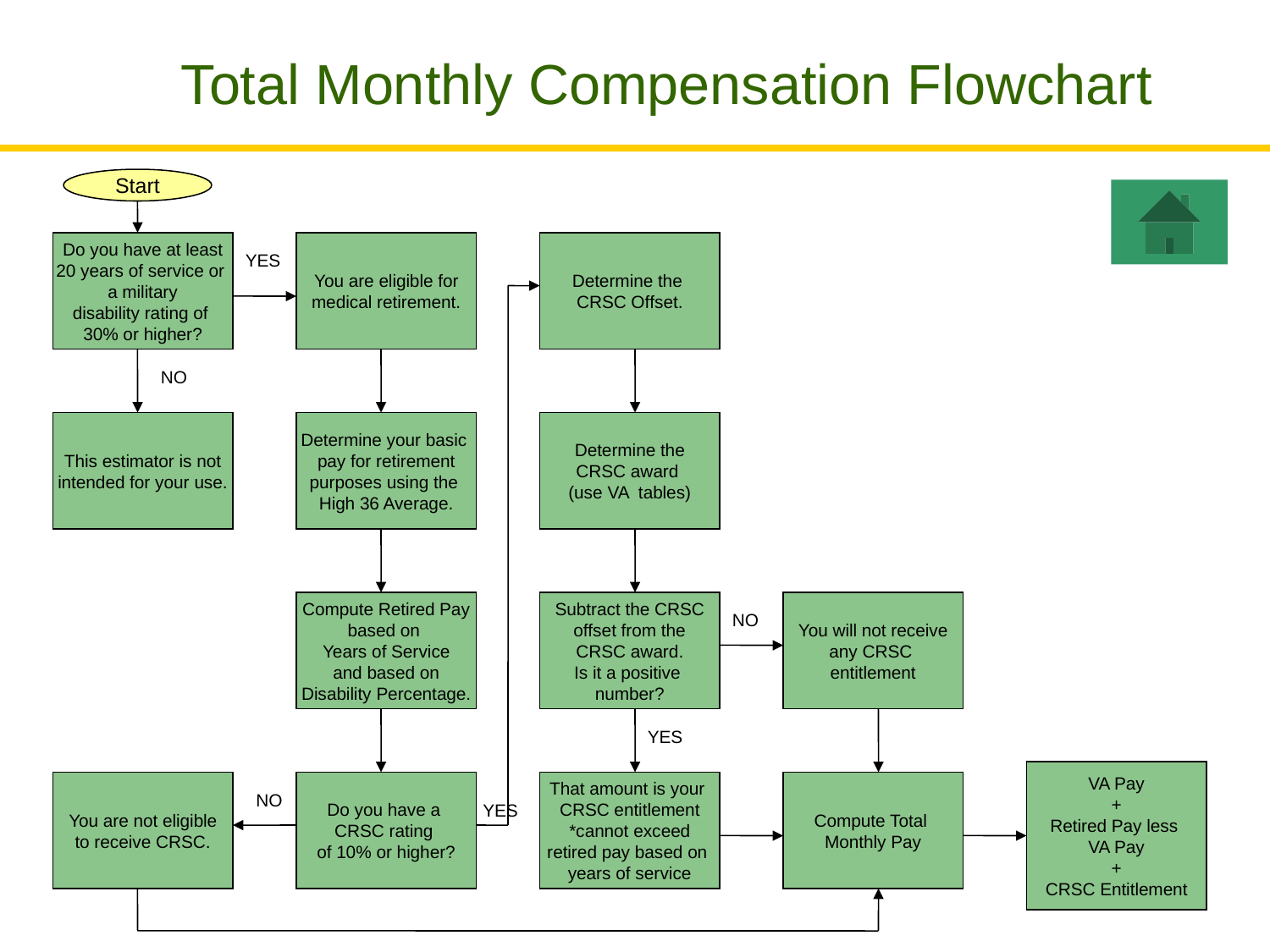

Total Monthly Compensation Flowchart

Start

Do you have at least
20 years of service or
a military
disability rating of
30% or higher?
You are eligible for
medical retirement.
Determine the
CRSC Offset.
YES

NO
This estimator is not
intended for your use.
Determine your basic
pay for retirement
purposes using the
High 36 Average.
Determine the
CRSC award
(use VA  tables)

Compute Retired Pay
based on
Years of Service
and based on
Disability Percentage.
Subtract the CRSC
offset from the
CRSC award.
Is it a positive
number?
You will not receive
any CRSC
entitlement
NO

YES
VA Pay
+
Retired Pay less
VA Pay
+
CRSC Entitlement
You are not eligible
to receive CRSC.
Do you have a
CRSC rating
of 10% or higher?
That amount is your
CRSC entitlement
*cannot exceed
retired pay based on
years of service
Compute Total
Monthly Pay
NO
 YES